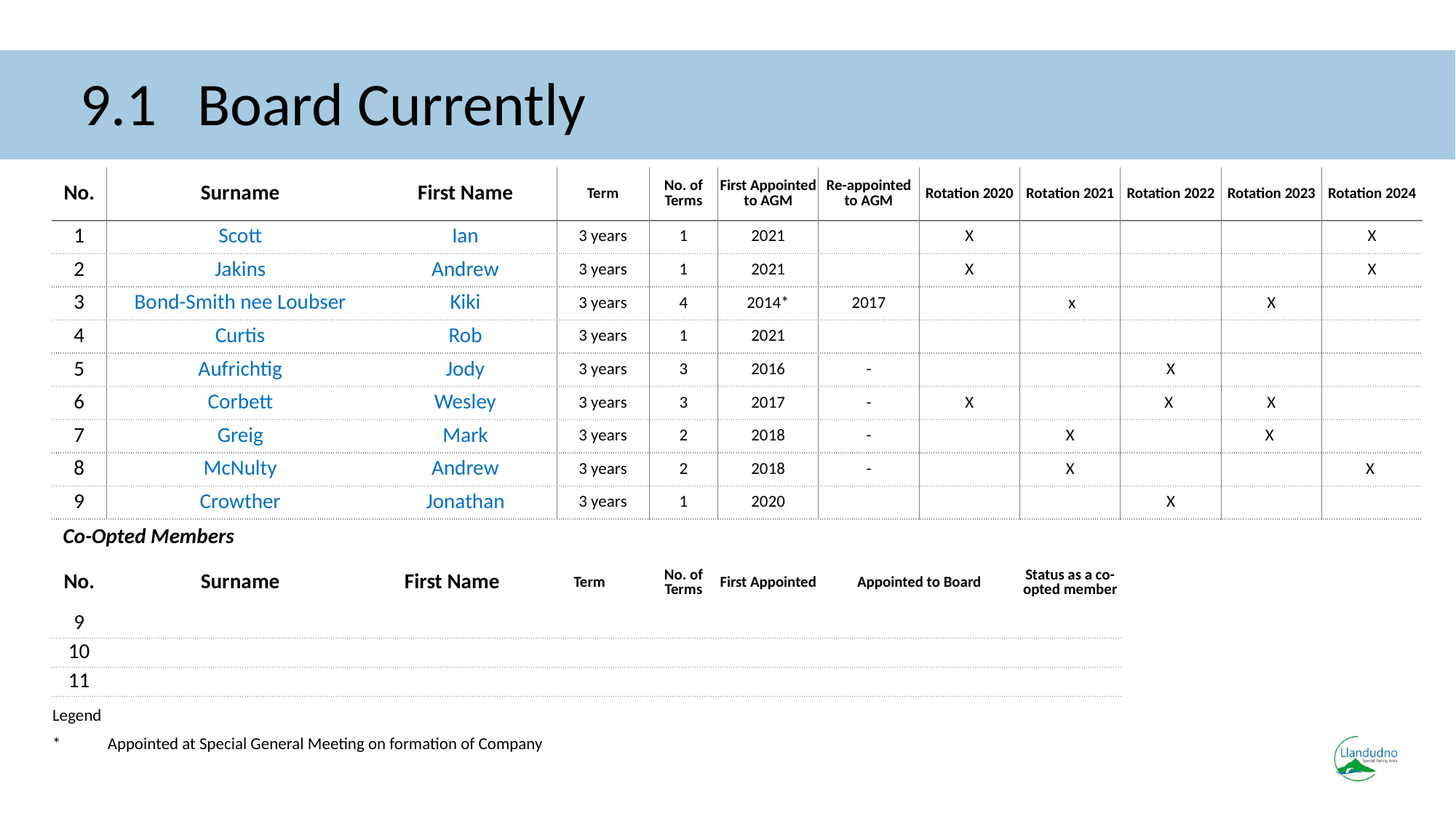

# 9.1   Board Currently
| No. | Surname | First Name | Term | Term | No. of Terms | First Appointed to AGM | Re-appointed to AGM | Rotation 2020 | Rotation 2021 | Rotation 2022 | Rotation 2023 | Rotation 2024 |
| --- | --- | --- | --- | --- | --- | --- | --- | --- | --- | --- | --- | --- |
| 1 | Scott | Ian | 3 years | 3 years | 1 | 2021 |  | X |  |  |  | X |
| 2 | Jakins | Andrew | 3 years | 3 years | 1 | 2021 |  | X |  |  |  | X |
| 3 | Bond-Smith nee Loubser | Kiki | 3 years | 3 years | 4 | 2014\* | 2017 |  | x |  | X |  |
| 4 | Curtis | Rob | 3 years | 3 years | 1 | 2021 |  |  |  |  |  |  |
| 5 | Aufrichtig | Jody | 3 years | 3 years | 3 | 2016 | - |  |  | X |  |  |
| 6 | Corbett | Wesley | 3 years | 3 years | 3 | 2017 | - | X |  | X | X |  |
| 7 | Greig | Mark | 3 years | 3 years | 2 | 2018 | - |  | X |  | X |  |
| 8 | McNulty | Andrew | 3 years | 3 years | 2 | 2018 | - |  | X |  |  | X |
| 9 | Crowther | Jonathan | 3 years | 3 years | 1 | 2020 |  |  |  | X |  |  |
| Co-Opted Members |  |  |  |  |  |  |  |  |  |  |  |  |
| No. | Surname | First Name | Term |  | No. of Terms | First Appointed | Appointed to Board |  | Status as a co-opted member |  |  |  |
| 9 |  |  |  |  |  |  |  |  |  |  |  |  |
| 10 |  |  |  |  |  |  |  |  |  |  |  |  |
| 11 |  |  |  |  |  |  |  |  |  |  |  |  |
| Legend |  |  |  |  |  |  |  |  |  |  |  |  |
| \* | Appointed at Special General Meeting on formation of Company |  |  |  |  |  |  |  |  |  |  |  |
|  |  |  |  |  |  |  |  |  |  |  |  |  |